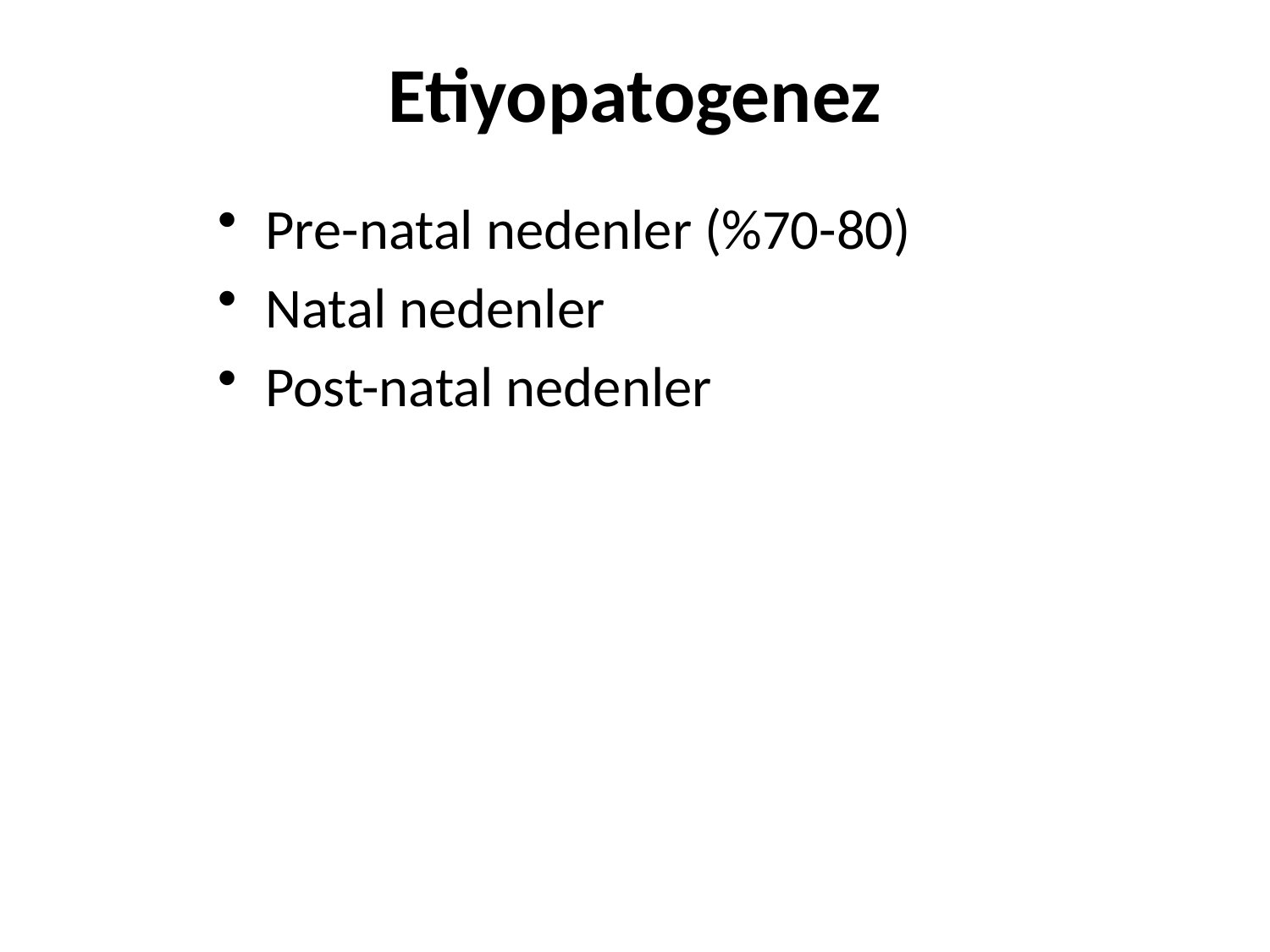

Etiyopatogenez
Pre-natal nedenler (%70-80)
Natal nedenler
Post-natal nedenler